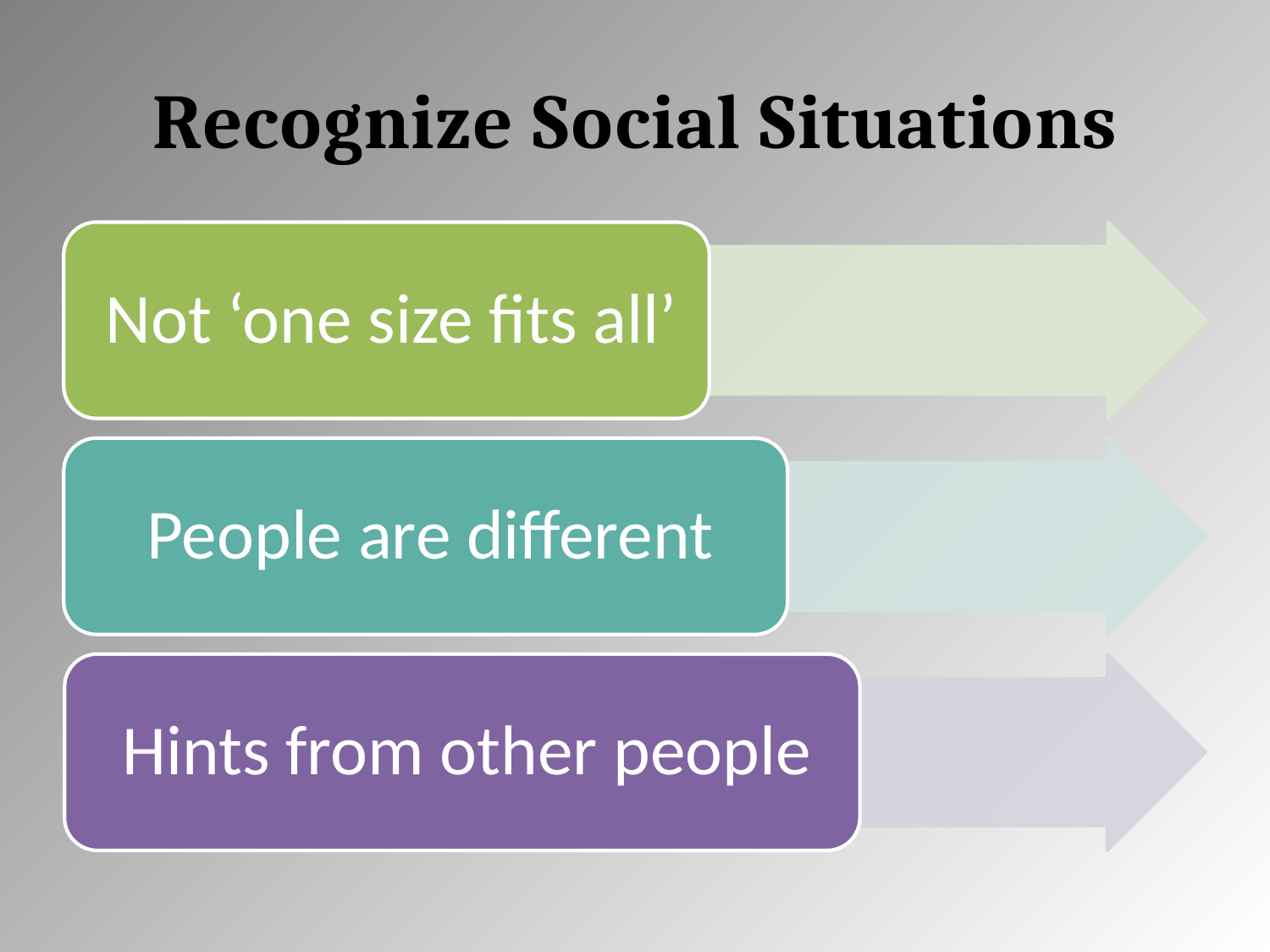

# Recognize Social Situations
Not ‘one size fits all’
People are different
Hints from other people